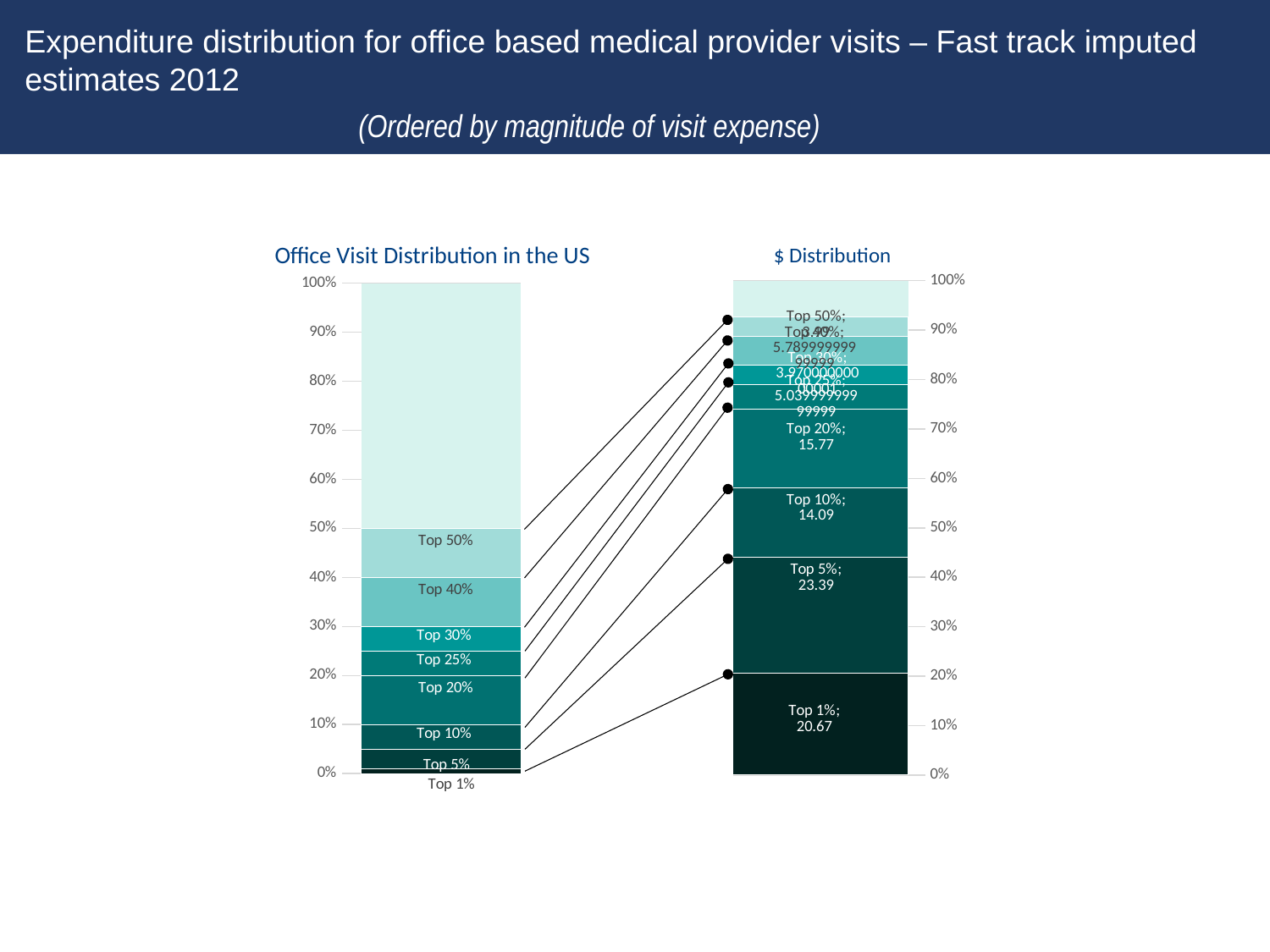

Expenditure distribution for office based medical provider visits – Fast track imputed estimates 2012
(Ordered by magnitude of visit expense)
Office Visit Distribution in the US
$ Distribution

### Chart

| Category | Top 1% | Top 5% | Top 10% | Top 20% | Top 25% | Top 30% | Top 40% | Top 50% | rest |
|---|---|---|---|---|---|---|---|---|---|

### Chart

| Category | Top 1% | Top 5% | Top 10% | Top 20% | Top 25% | Top 30% | Top 40% | Top 50% | rest |
|---|---|---|---|---|---|---|---|---|---|